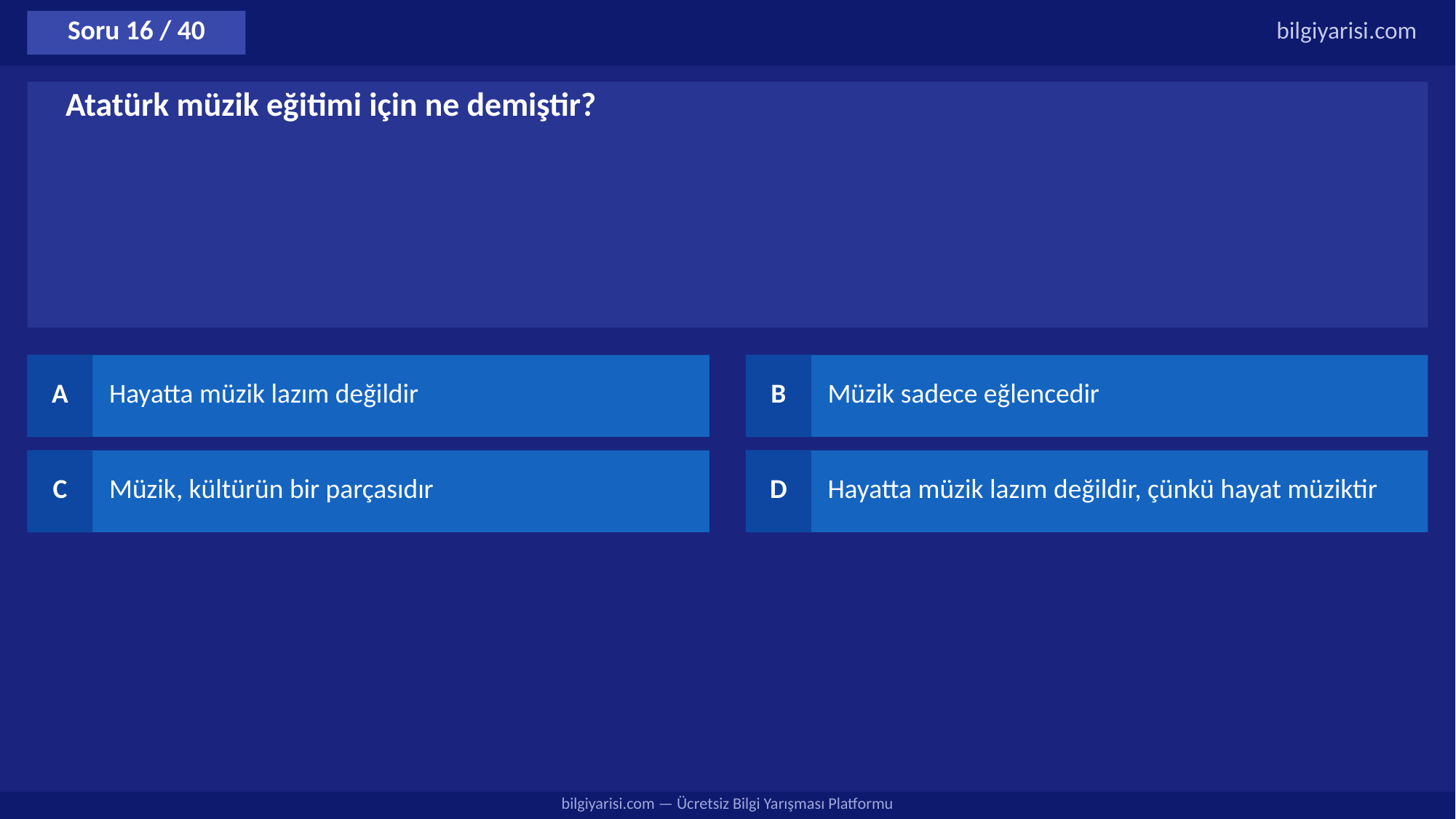

Soru 16 / 40
bilgiyarisi.com

Atatürk müzik eğitimi için ne demiştir?

A
Hayatta müzik lazım değildir

B
Müzik sadece eğlencedir

C
Müzik, kültürün bir parçasıdır

D
Hayatta müzik lazım değildir, çünkü hayat müziktir
bilgiyarisi.com — Ücretsiz Bilgi Yarışması Platformu